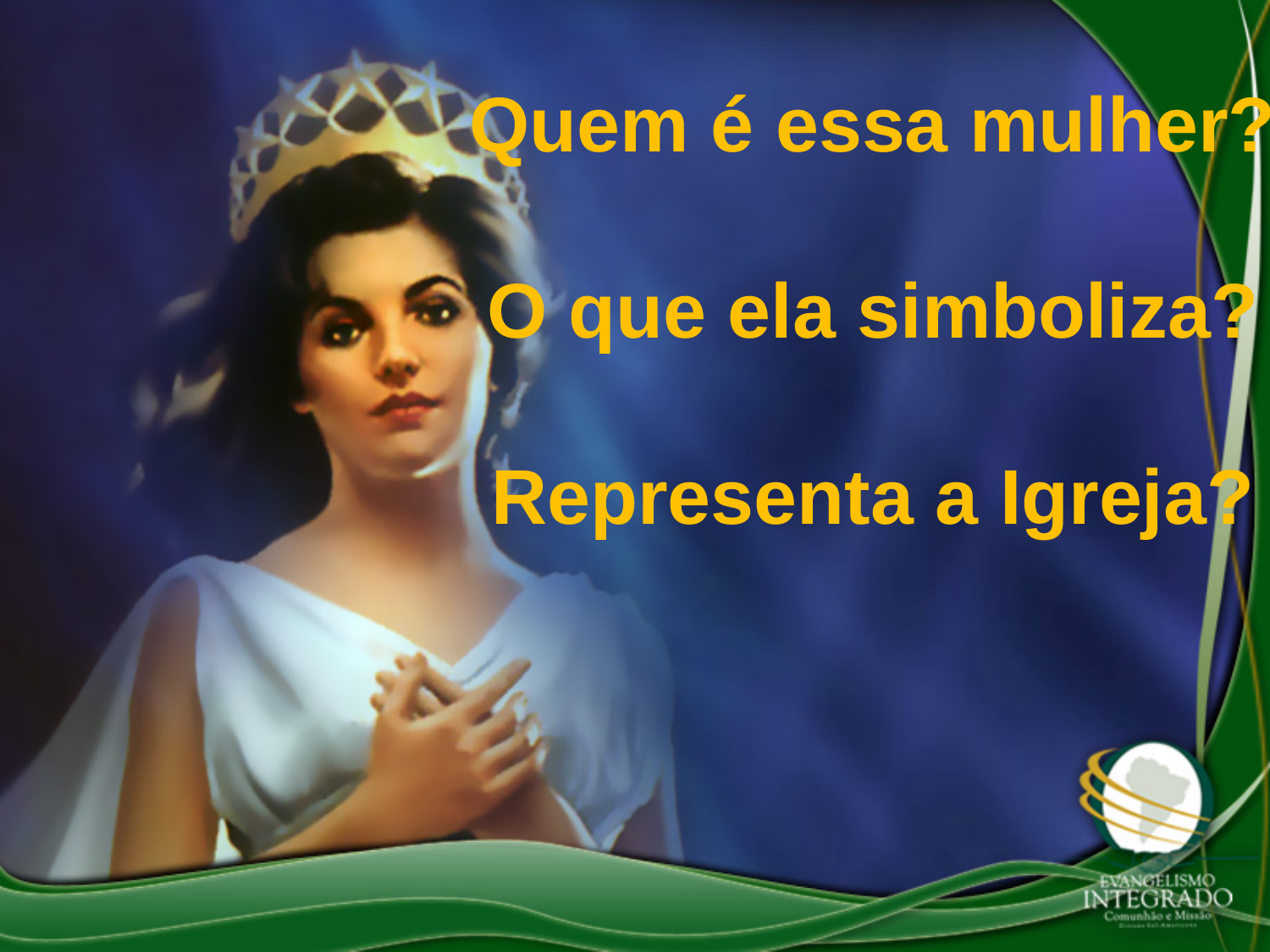

Quem é essa mulher?

O que ela simboliza?

Representa a Igreja?